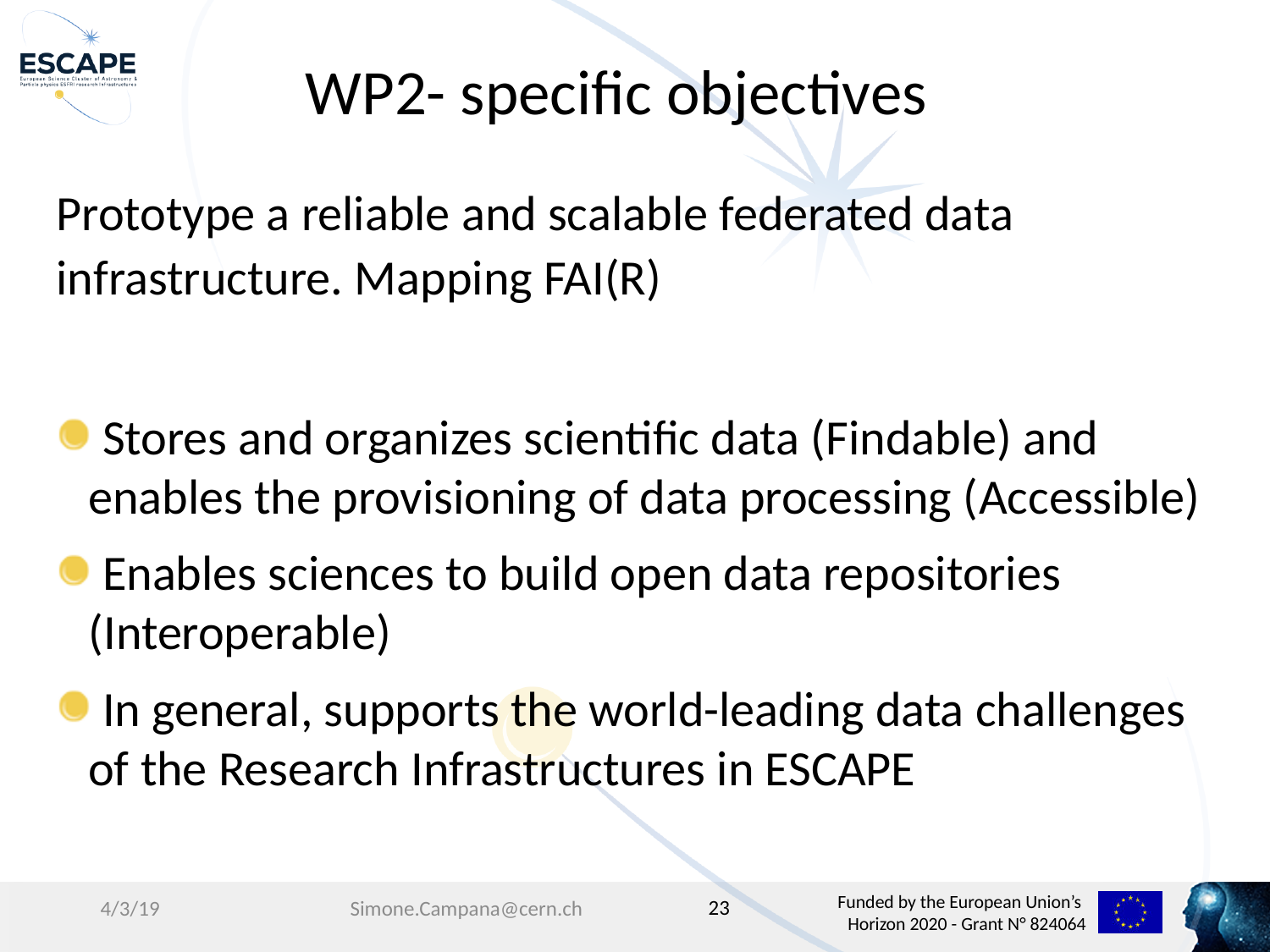

# WP2- specific objectives
Prototype a reliable and scalable federated data infrastructure. Mapping FAI(R)

 Stores and organizes scientific data (Findable) and enables the provisioning of data processing (Accessible)
 Enables sciences to build open data repositories (Interoperable)
 In general, supports the world-leading data challenges of the Research Infrastructures in ESCAPE

23
4/3/19
Simone.Campana@cern.ch